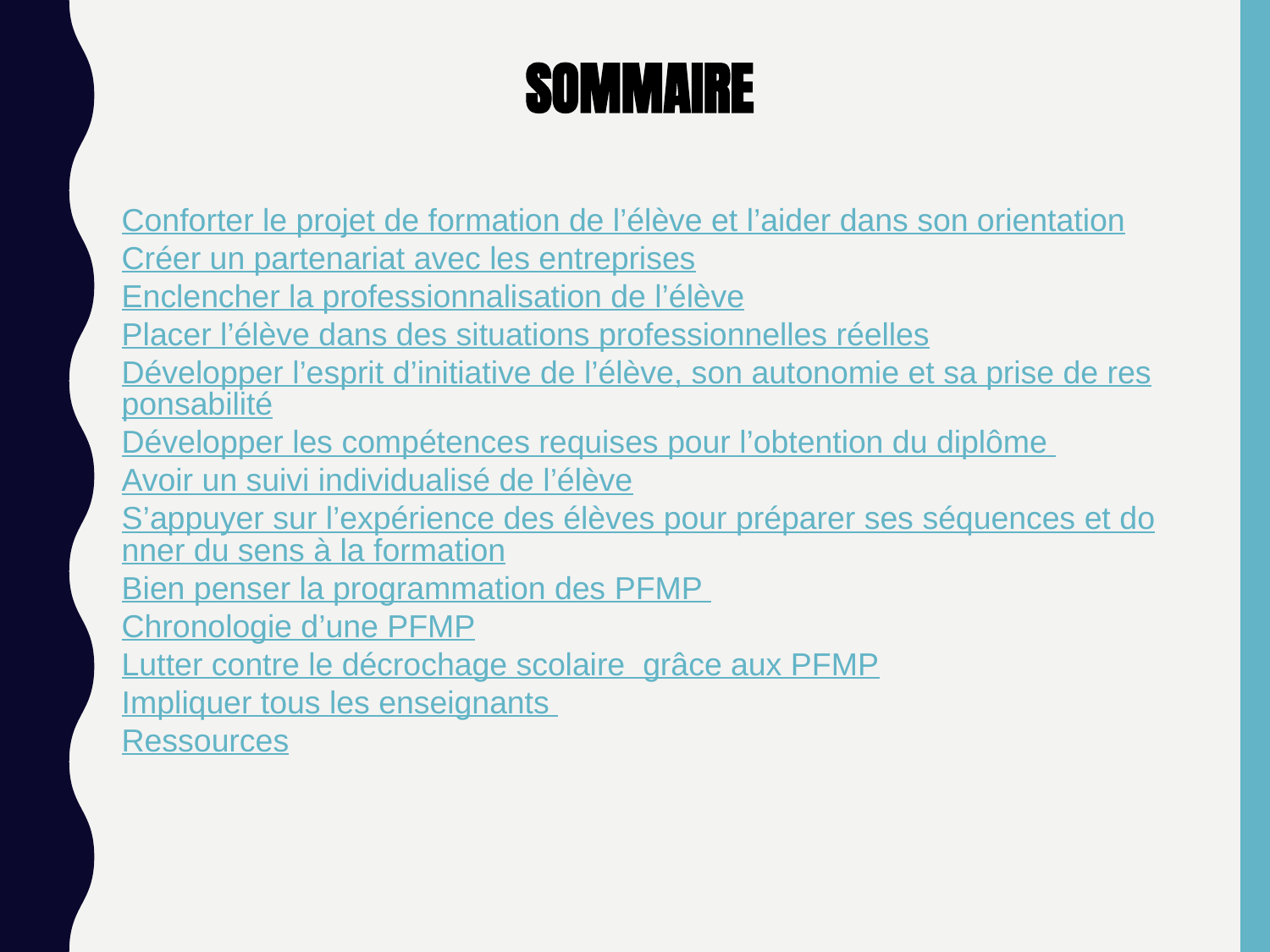

SOMMAIRE

Conforter le projet de formation de l’élève et l’aider dans son orientation
Créer un partenariat avec les entreprises
Enclencher la professionnalisation de l’élève
Placer l’élève dans des situations professionnelles réelles
Développer l’esprit d’initiative de l’élève, son autonomie et sa prise de responsabilité
Développer les compétences requises pour l’obtention du diplôme
Avoir un suivi individualisé de l’élève
S’appuyer sur l’expérience des élèves pour préparer ses séquences et donner du sens à la formation
Bien penser la programmation des PFMP
Chronologie d’une PFMP
Lutter contre le décrochage scolaire  grâce aux PFMP
Impliquer tous les enseignants
Ressources